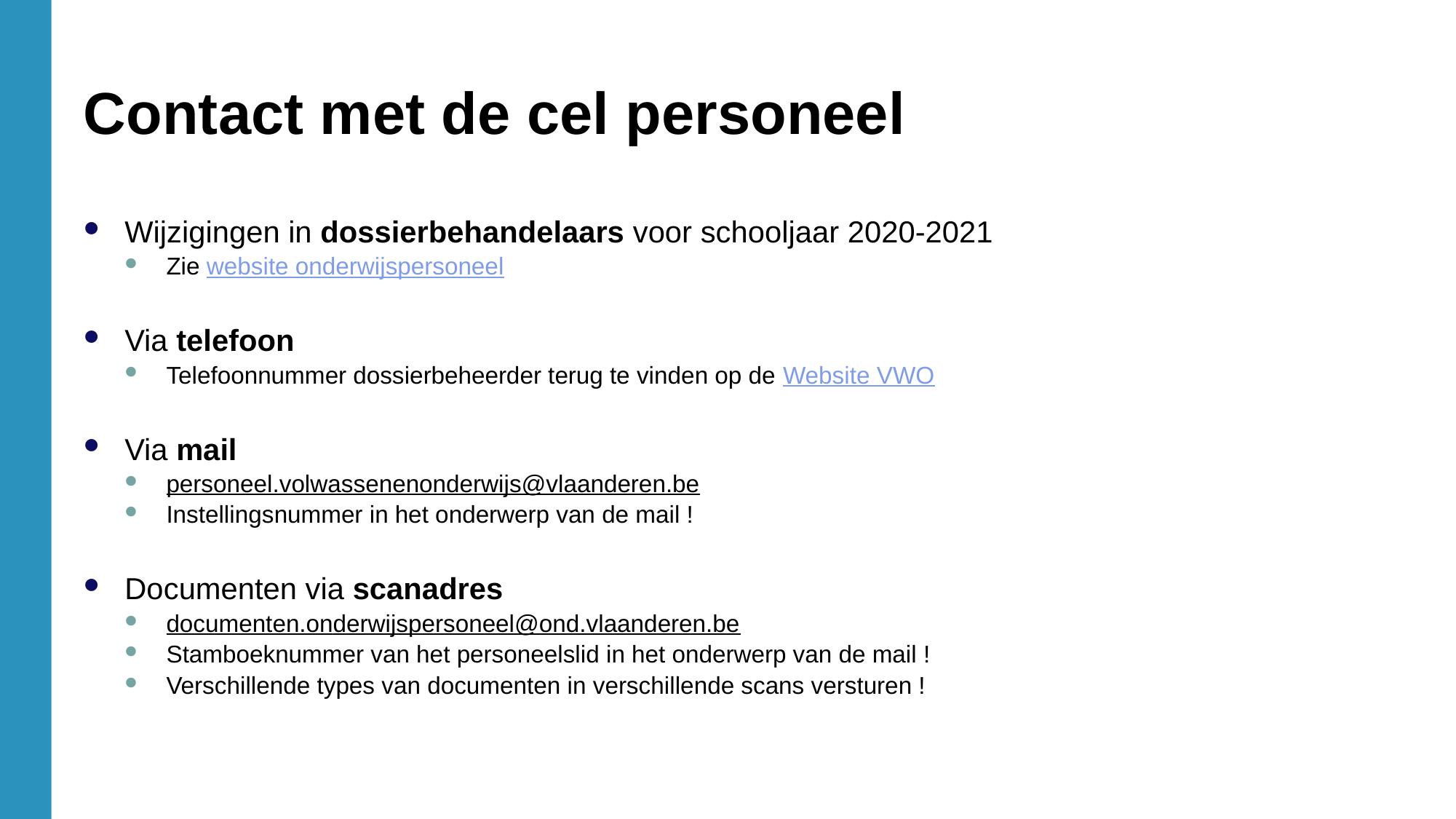

Contact met de cel personeel

Wijzigingen in dossierbehandelaars voor schooljaar 2020-2021
Zie website onderwijspersoneel

Via telefoon
Telefoonnummer dossierbeheerder terug te vinden op de Website VWO

Via mail
personeel.volwassenenonderwijs@vlaanderen.be
Instellingsnummer in het onderwerp van de mail !

Documenten via scanadres
documenten.onderwijspersoneel@ond.vlaanderen.be
Stamboeknummer van het personeelslid in het onderwerp van de mail !
Verschillende types van documenten in verschillende scans versturen !